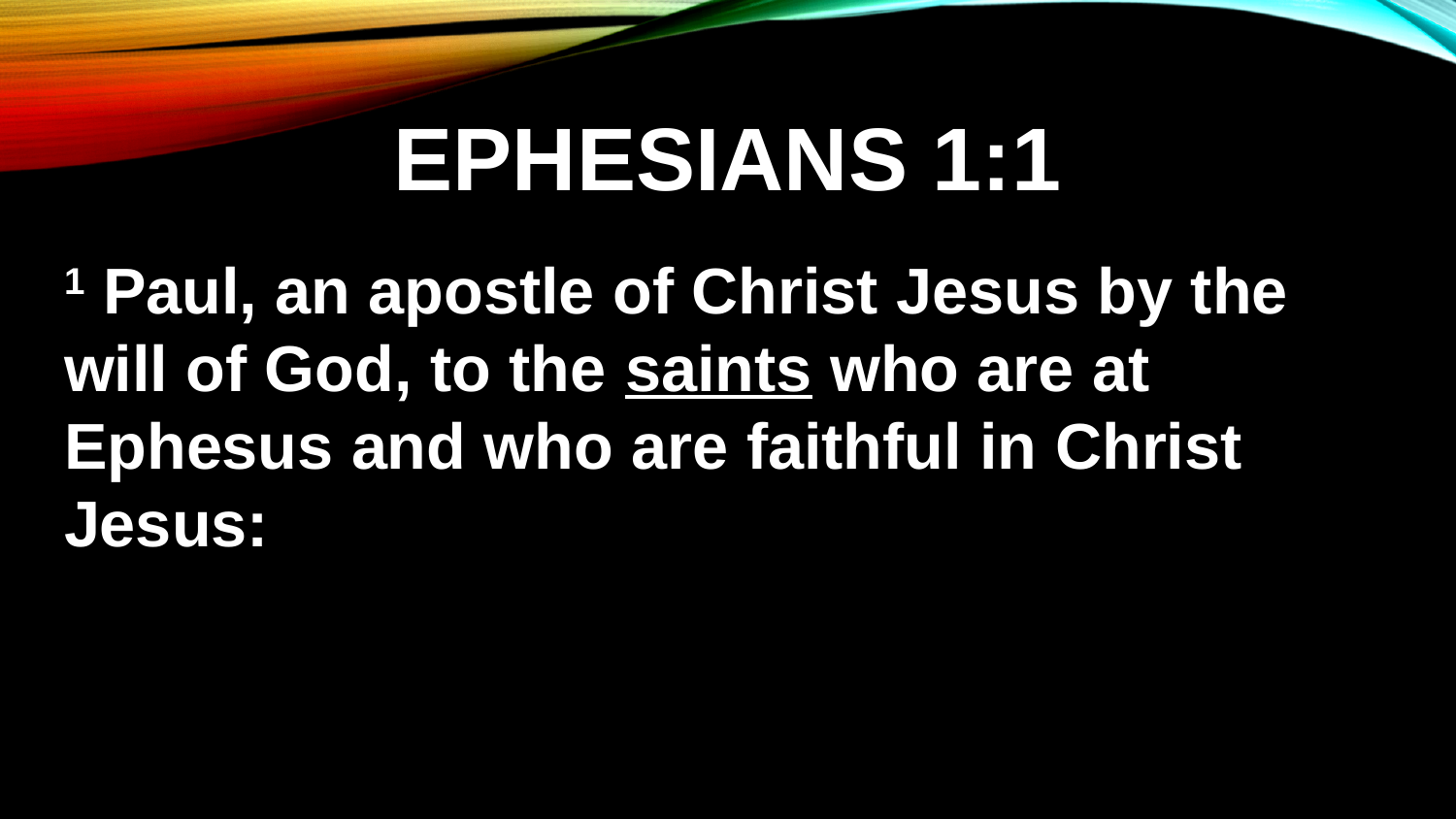

# Ephesians 1:1
1 Paul, an apostle of Christ Jesus by the will of God, to the saints who are at Ephesus and who are faithful in Christ Jesus: